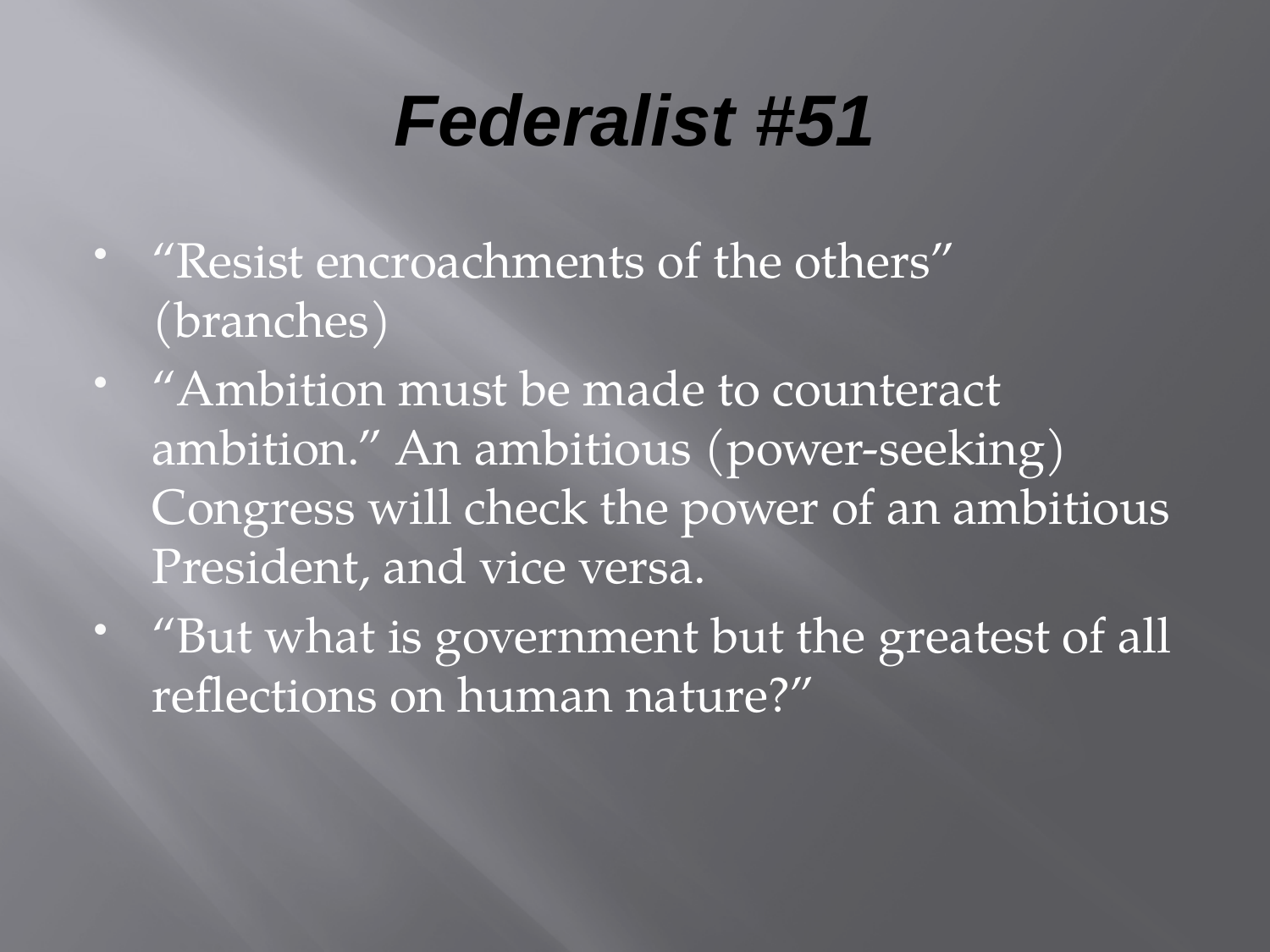

# Federalist #51
“Resist encroachments of the others” (branches)
“Ambition must be made to counteract ambition.” An ambitious (power-seeking) Congress will check the power of an ambitious President, and vice versa.
“But what is government but the greatest of all reflections on human nature?”